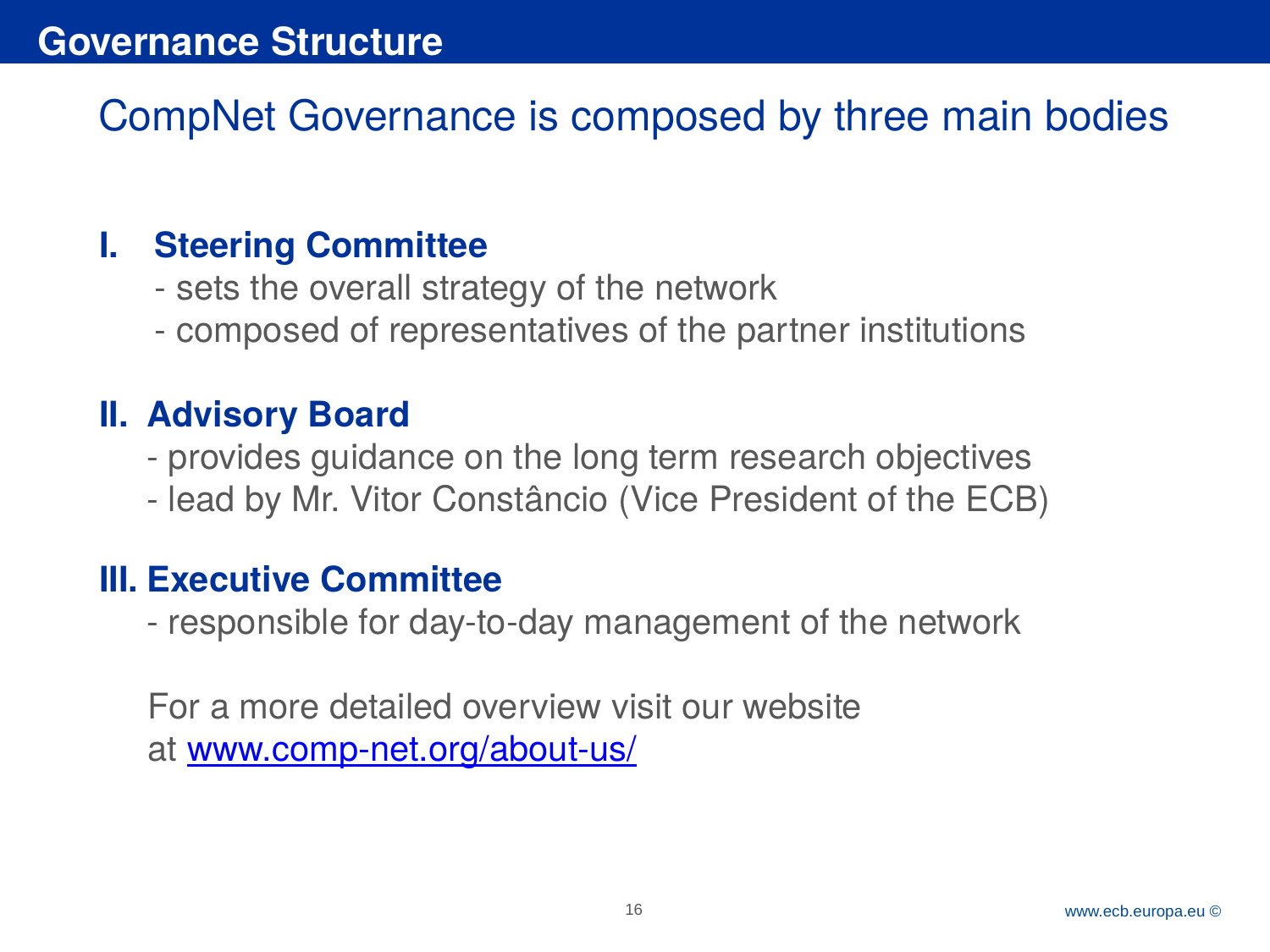

Governance Structure
# CompNet Governance is composed by three main bodies
Steering Committee
- sets the overall strategy of the network
- composed of representatives of the partner institutions
Advisory Board
- provides guidance on the long term research objectives
- lead by Mr. Vitor Constâncio (Vice President of the ECB)
Executive Committee
- responsible for day-to-day management of the network

     For a more detailed overview visit our website
     at www.comp-net.org/about-us/

16